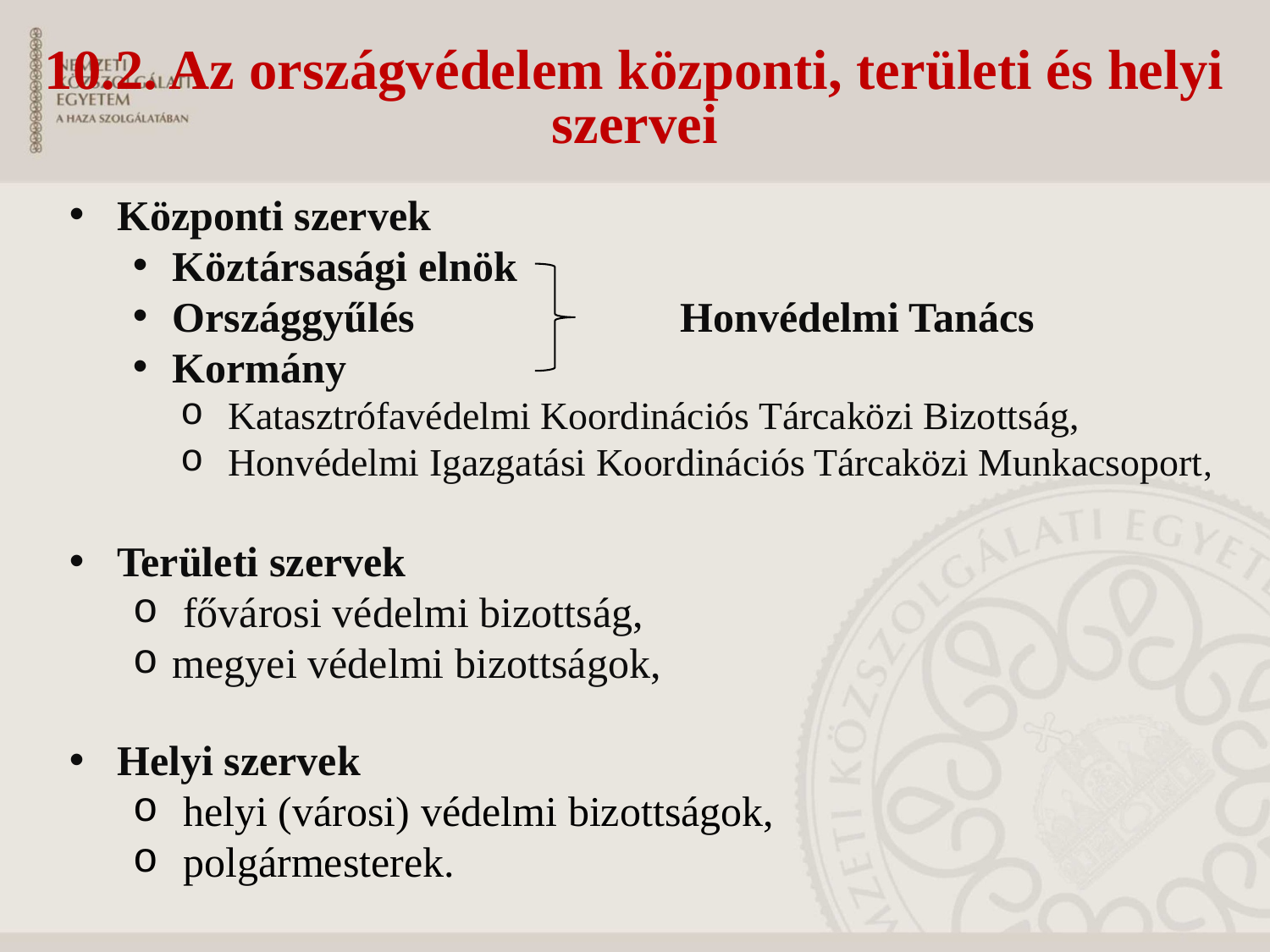

# 10.2. Az országvédelem központi, területi és helyi szervei
Központi szervek
Köztársasági elnök
Országgyűlés			Honvédelmi Tanács
Kormány
Katasztrófavédelmi Koordinációs Tárcaközi Bizottság,
Honvédelmi Igazgatási Koordinációs Tárcaközi Munkacsoport,

Területi szervek
 fővárosi védelmi bizottság,
megyei védelmi bizottságok,

Helyi szervek
 helyi (városi) védelmi bizottságok,
 polgármesterek.